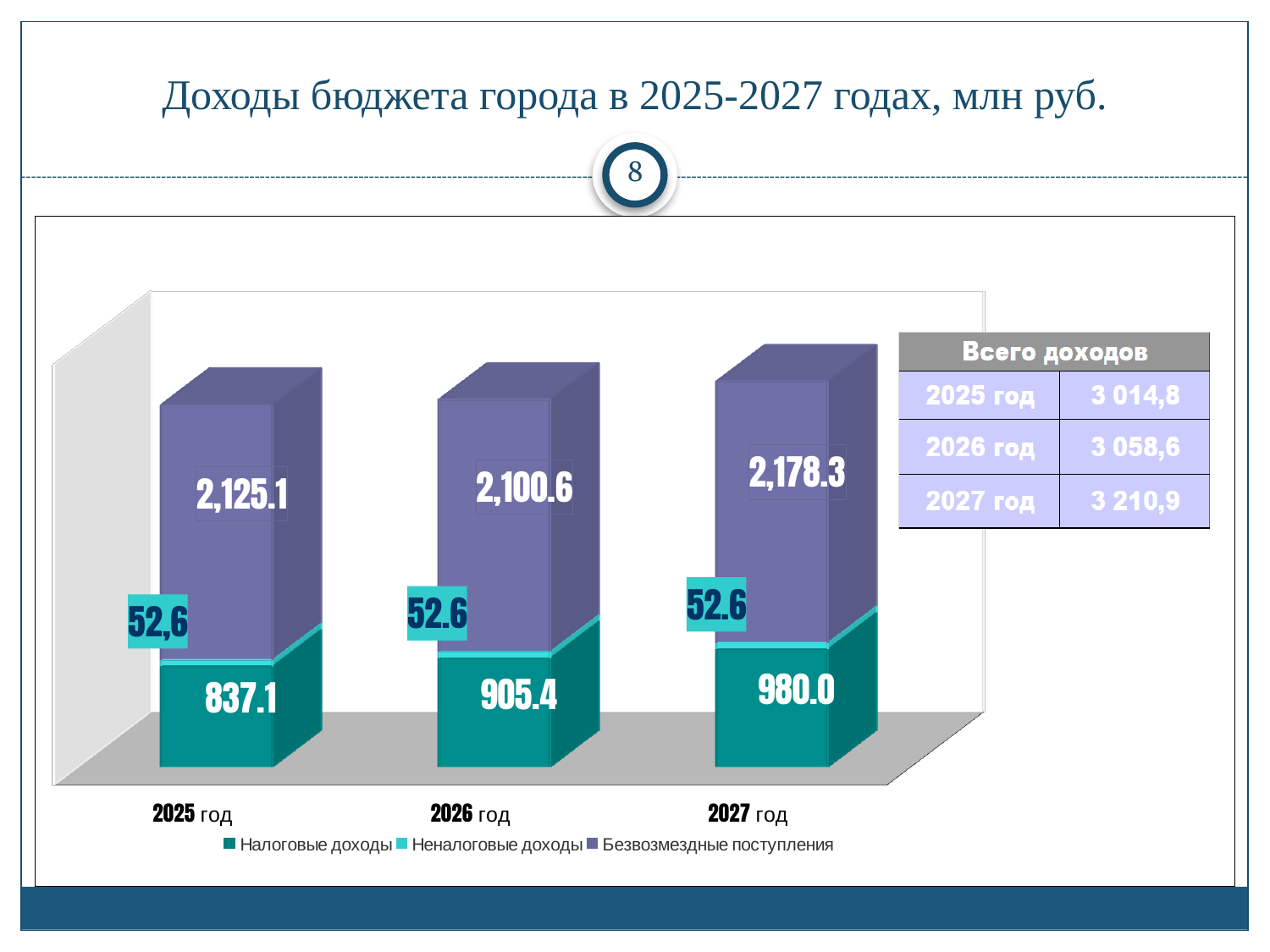

# Доходы бюджета города в 2025-2027 годах, млн руб.
8

[unsupported chart]